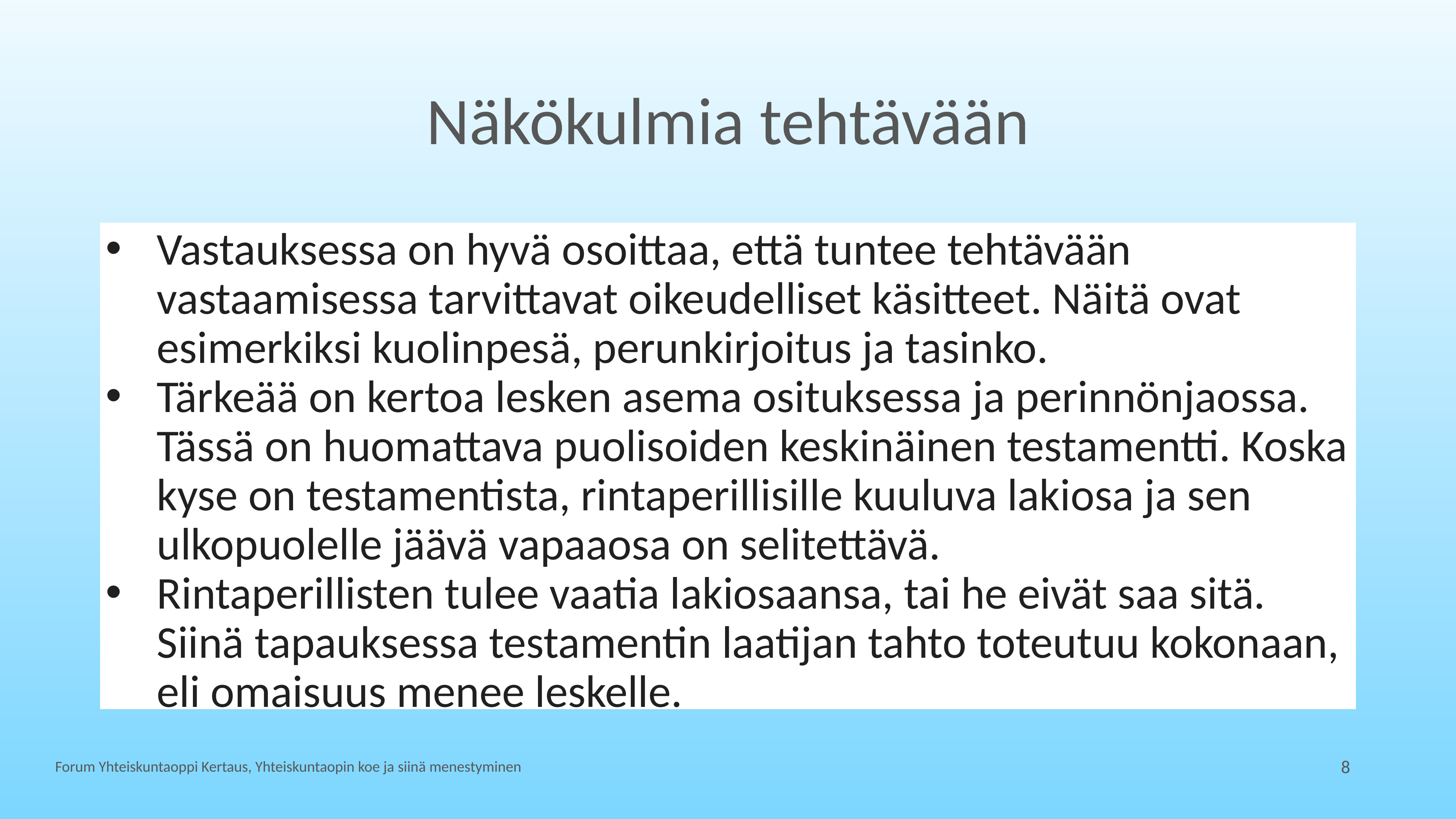

# Näkökulmia tehtävään
Vastauksessa on hyvä osoittaa, että tuntee tehtävään vastaamisessa tarvittavat oikeudelliset käsitteet. Näitä ovat esimerkiksi kuolinpesä, perunkirjoitus ja tasinko.
Tärkeää on kertoa lesken asema osituksessa ja perinnönjaossa. Tässä on huomattava puolisoiden keskinäinen testamentti. Koska kyse on testamentista, rintaperillisille kuuluva lakiosa ja sen ulkopuolelle jäävä vapaaosa on selitettävä.
Rintaperillisten tulee vaatia lakiosaansa, tai he eivät saa sitä. Siinä tapauksessa testamentin laatijan tahto toteutuu kokonaan, eli omaisuus menee leskelle.
Forum Yhteiskuntaoppi Kertaus, Yhteiskuntaopin koe ja siinä menestyminen
8